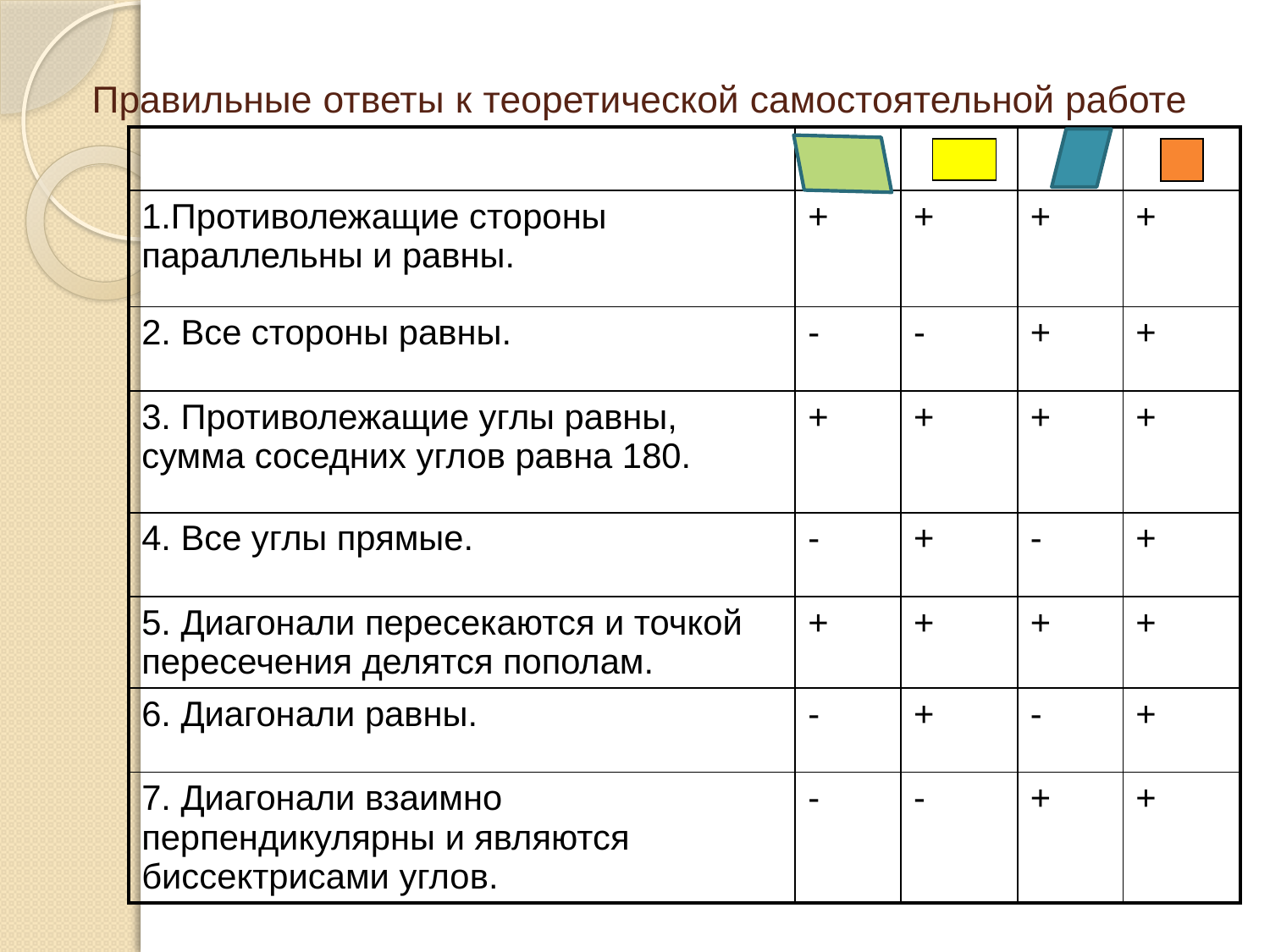

# Правильные ответы к теоретической самостоятельной работе

|  |  |  |  |  |
| --- | --- | --- | --- | --- |
| 1.Противолежащие стороны параллельны и равны. | + | + | + | + |
| 2. Все стороны равны. | - | - | + | + |
| 3. Противолежащие углы равны, сумма соседних углов равна 180. | + | + | + | + |
| 4. Все углы прямые. | - | + | - | + |
| 5. Диагонали пересекаются и точкой пересечения делятся пополам. | + | + | + | + |
| 6. Диагонали равны. | - | + | - | + |
| 7. Диагонали взаимно перпендикулярны и являются биссектрисами углов. | - | - | + | + |